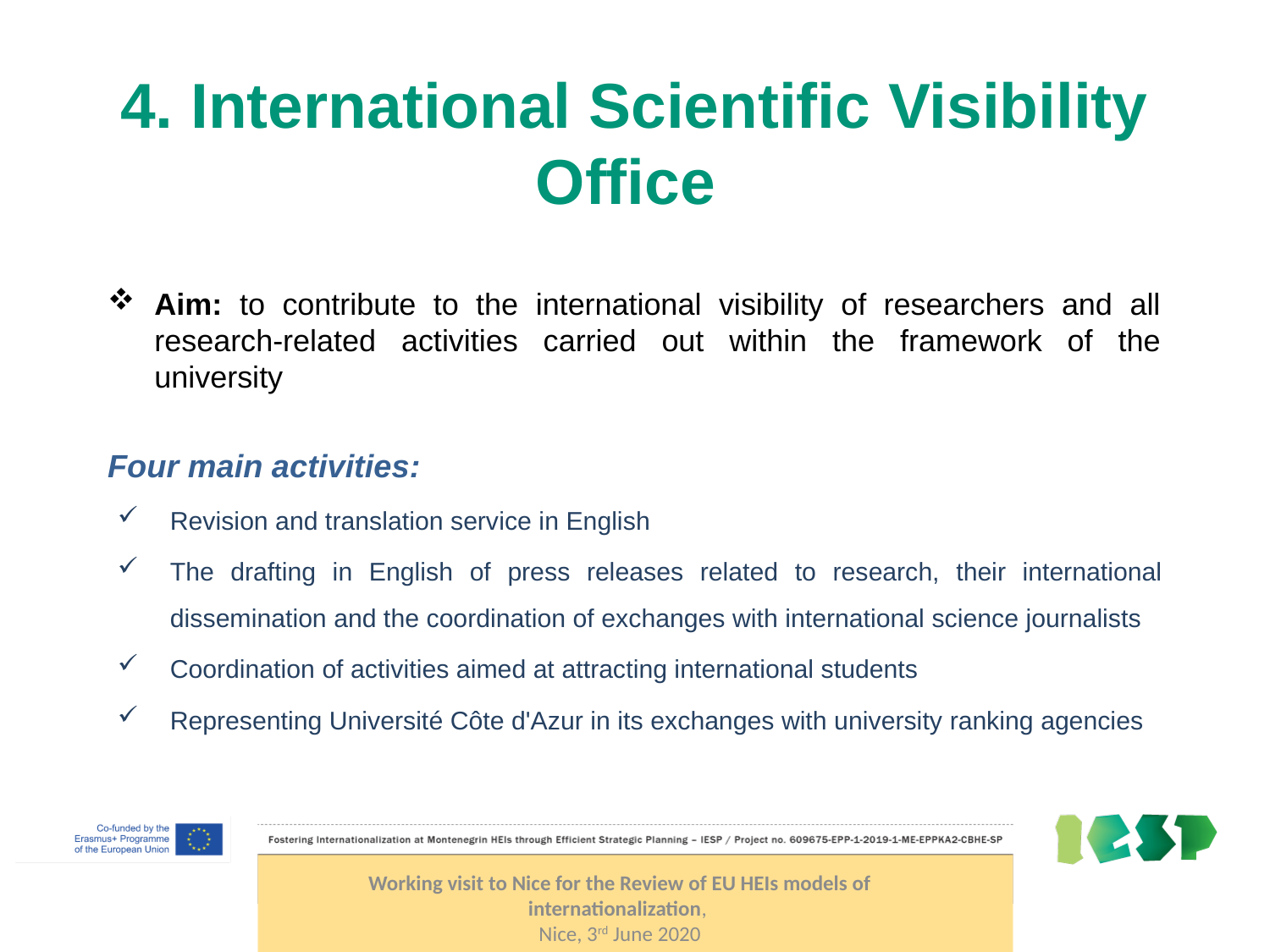

# 4. International Scientific Visibility Office

Aim: to contribute to the international visibility of researchers and all research-related activities carried out within the framework of the university

Four main activities:
Revision and translation service in English
The drafting in English of press releases related to research, their international dissemination and the coordination of exchanges with international science journalists
Coordination of activities aimed at attracting international students
Representing Université Côte d'Azur in its exchanges with university ranking agencies

Working visit to Nice for the Review of EU HEIs models of internationalization,
Nice, 3rd June 2020